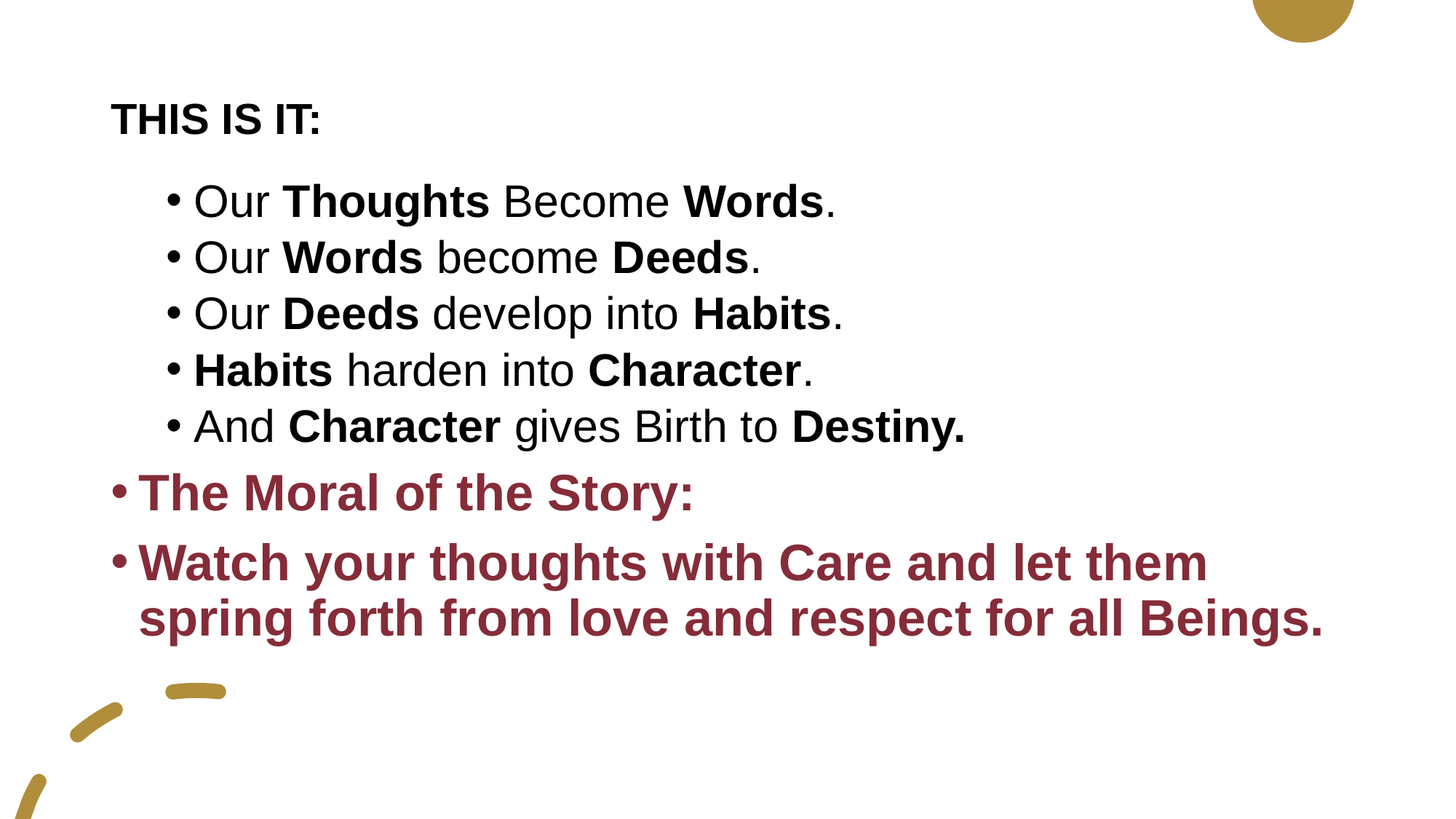

# THIS IS IT:
Our Thoughts Become Words.
Our Words become Deeds.
Our Deeds develop into Habits.
Habits harden into Character.
And Character gives Birth to Destiny.
The Moral of the Story:
Watch your thoughts with Care and let them spring forth from love and respect for all Beings.